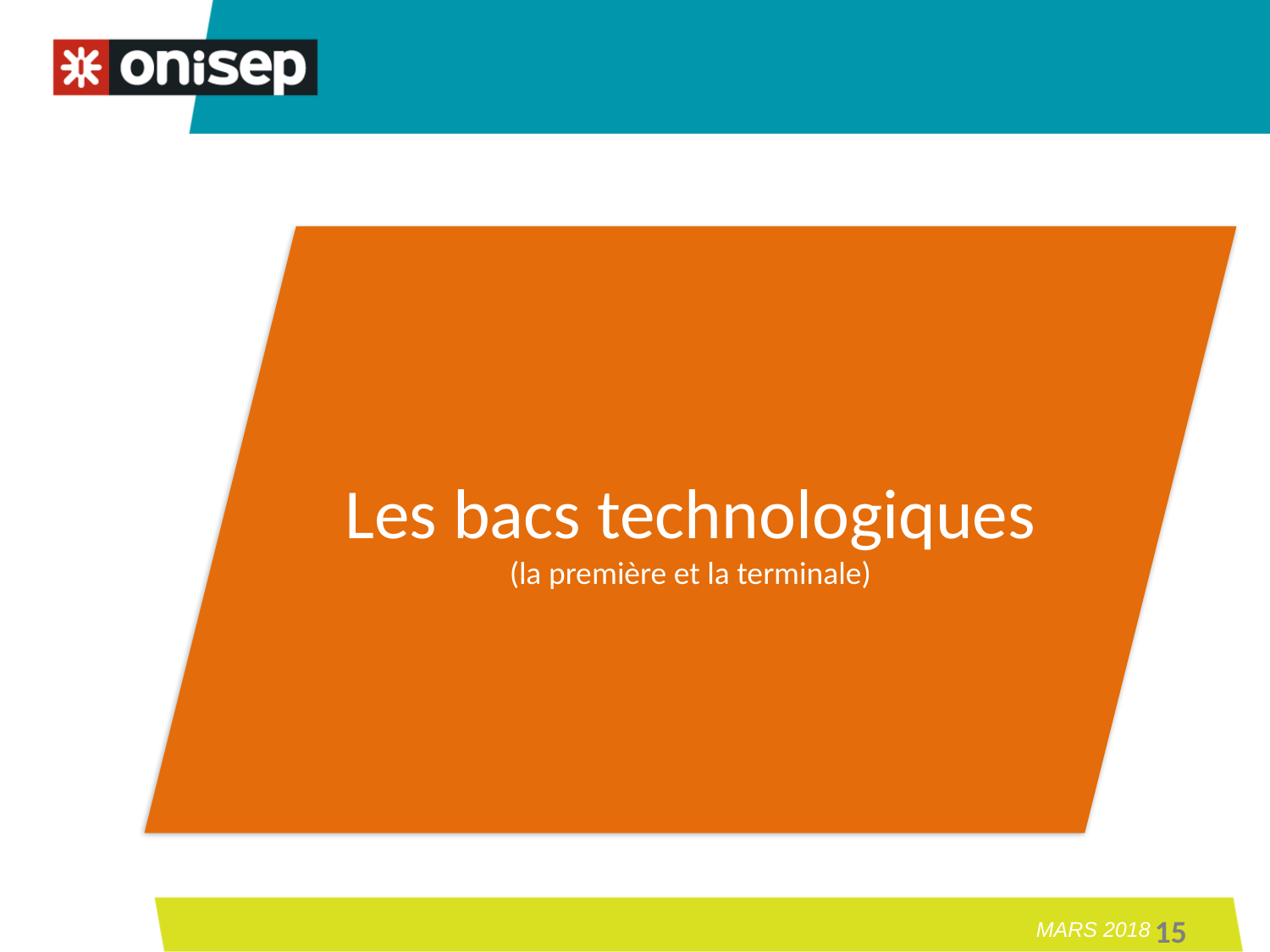

Les bacs technologiques
(la première et la terminale)
15
mars 2018